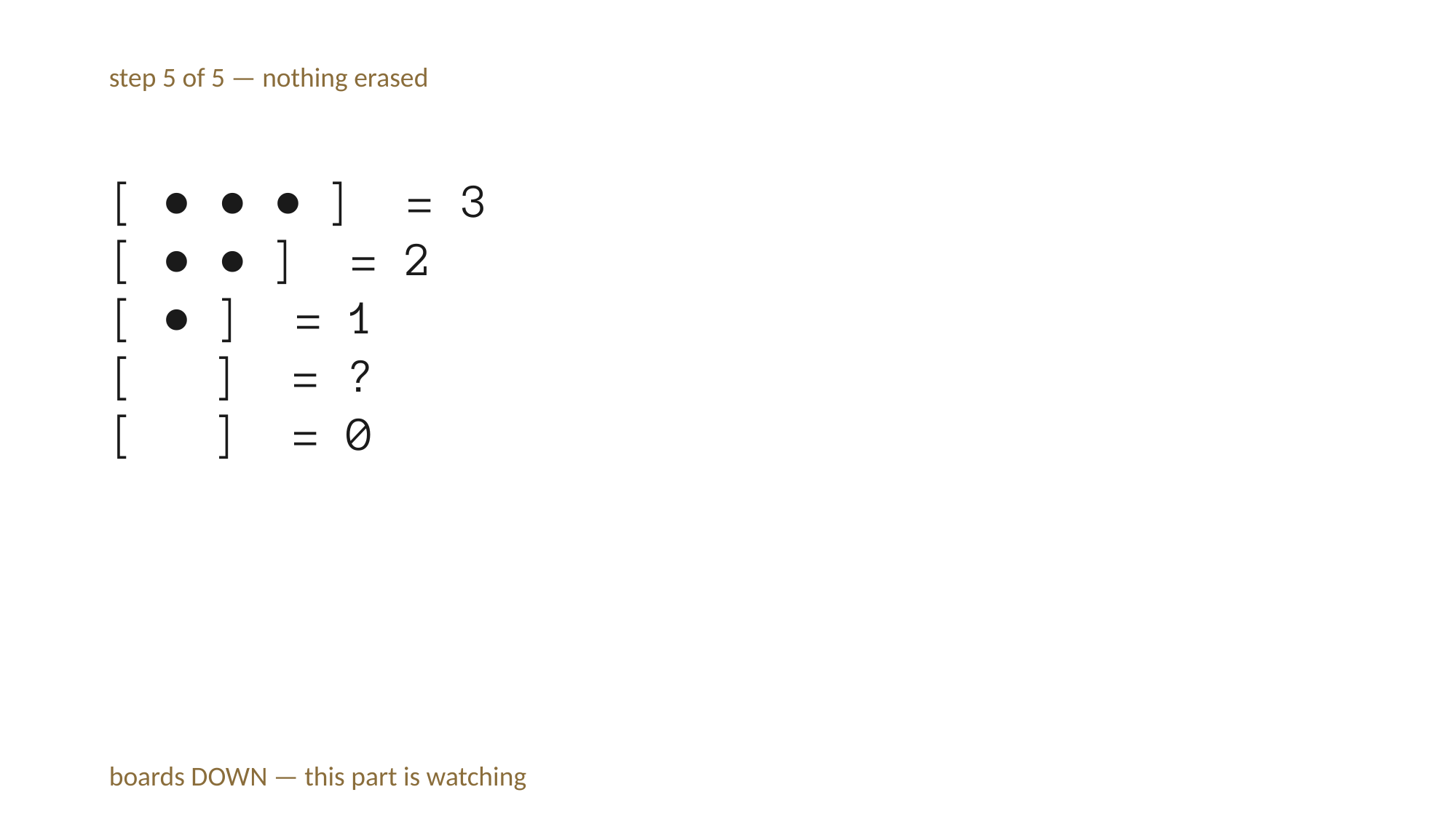

step 5 of 5 — nothing erased
[ ● ● ● ]  = 3
[ ● ● ]  = 2
[ ● ]  = 1
[   ]  = ?
[   ]  = 0
boards DOWN — this part is watching